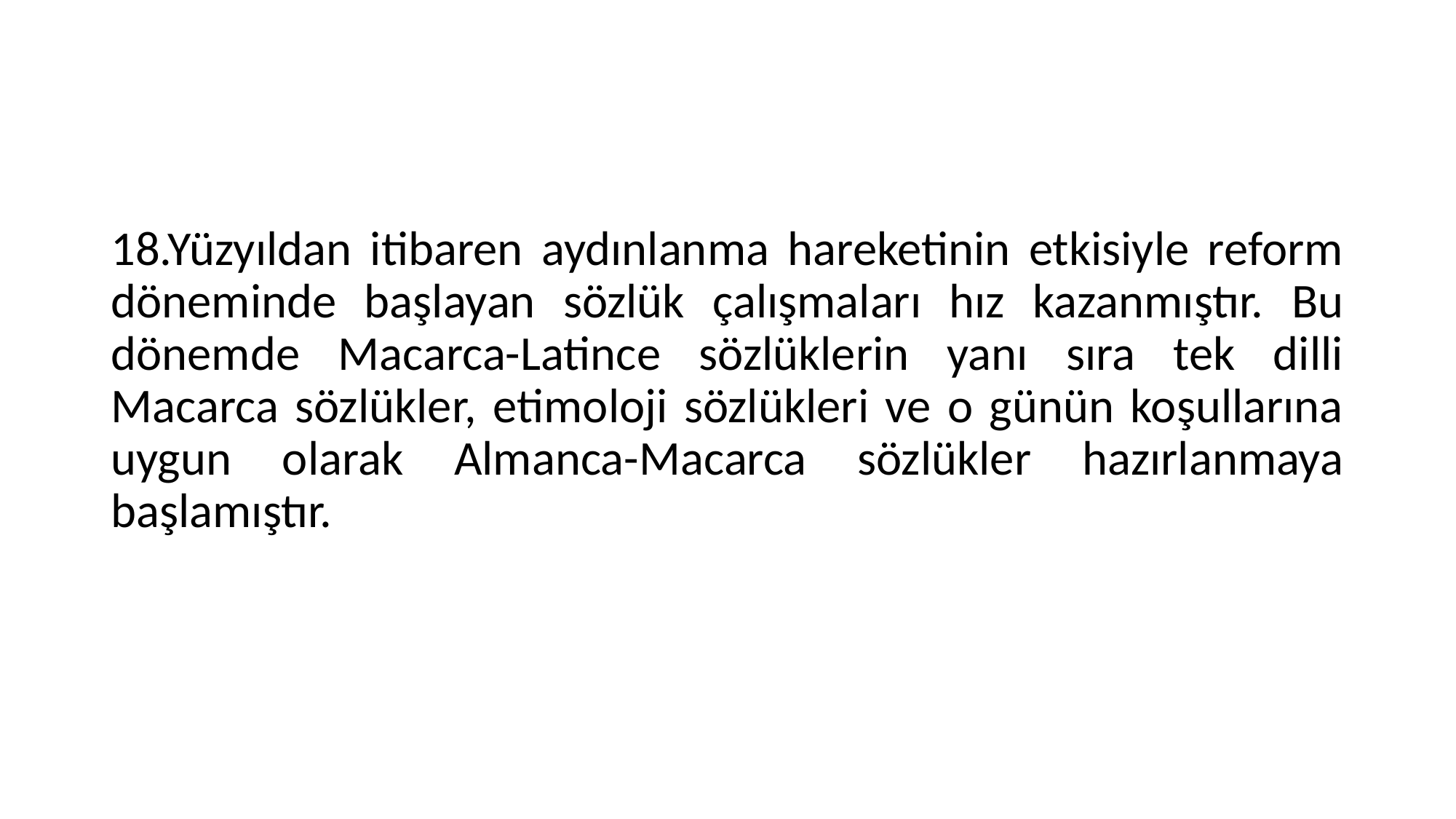

18.Yüzyıldan itibaren aydınlanma hareketinin etkisiyle reform döneminde başlayan sözlük çalışmaları hız kazanmıştır. Bu dönemde Macarca-Latince sözlüklerin yanı sıra tek dilli Macarca sözlükler, etimoloji sözlükleri ve o günün koşullarına uygun olarak Almanca-Macarca sözlükler hazırlanmaya başlamıştır.